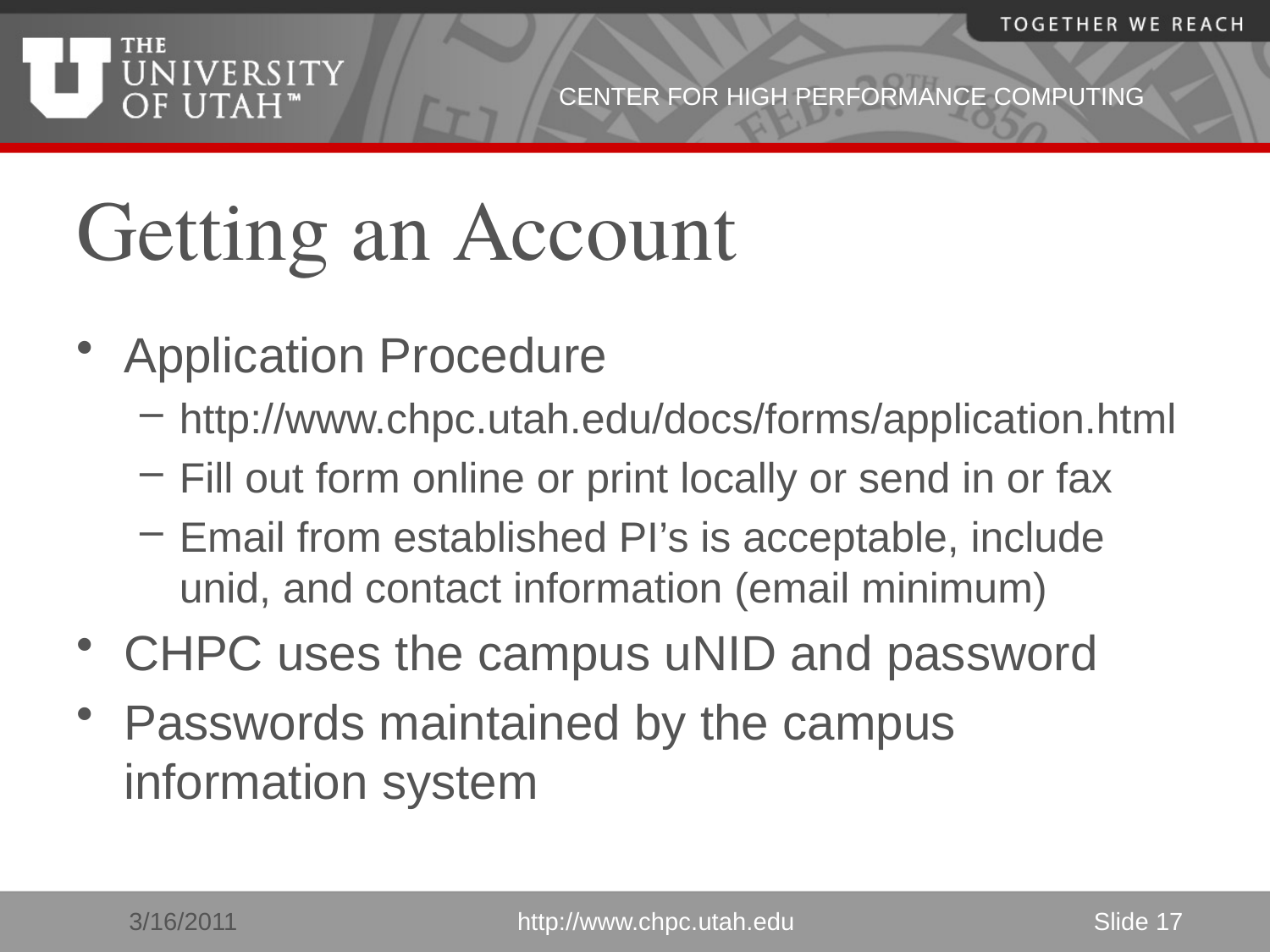

# Getting an Account
Application Procedure
http://www.chpc.utah.edu/docs/forms/application.html
Fill out form online or print locally or send in or fax
Email from established PI’s is acceptable, include unid, and contact information (email minimum)
CHPC uses the campus uNID and password
Passwords maintained by the campus information system
3/16/2011
http://www.chpc.utah.edu
Slide 17